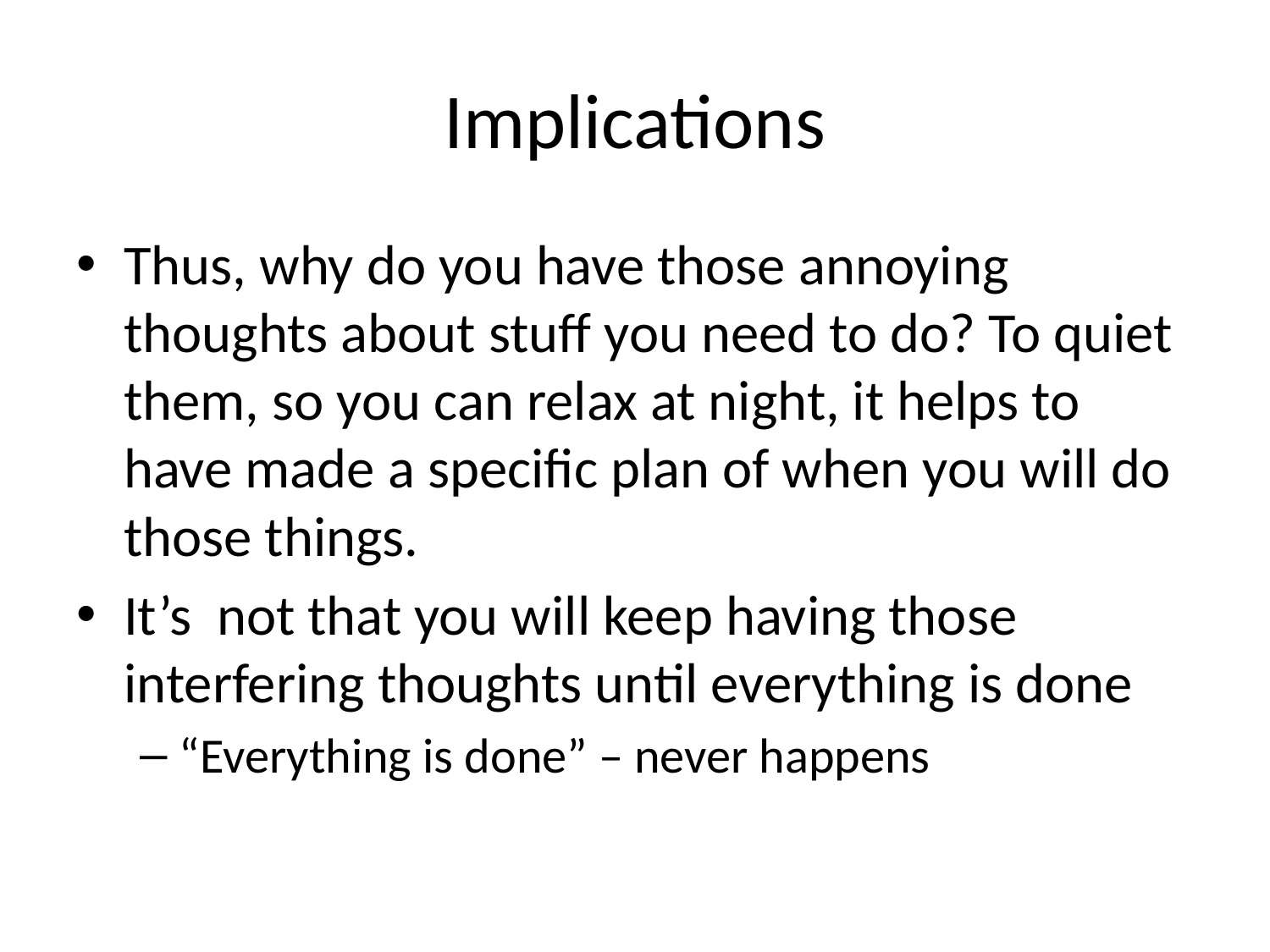

# Implications
Thus, why do you have those annoying thoughts about stuff you need to do? To quiet them, so you can relax at night, it helps to have made a specific plan of when you will do those things.
It’s  not that you will keep having those interfering thoughts until everything is done
“Everything is done” – never happens